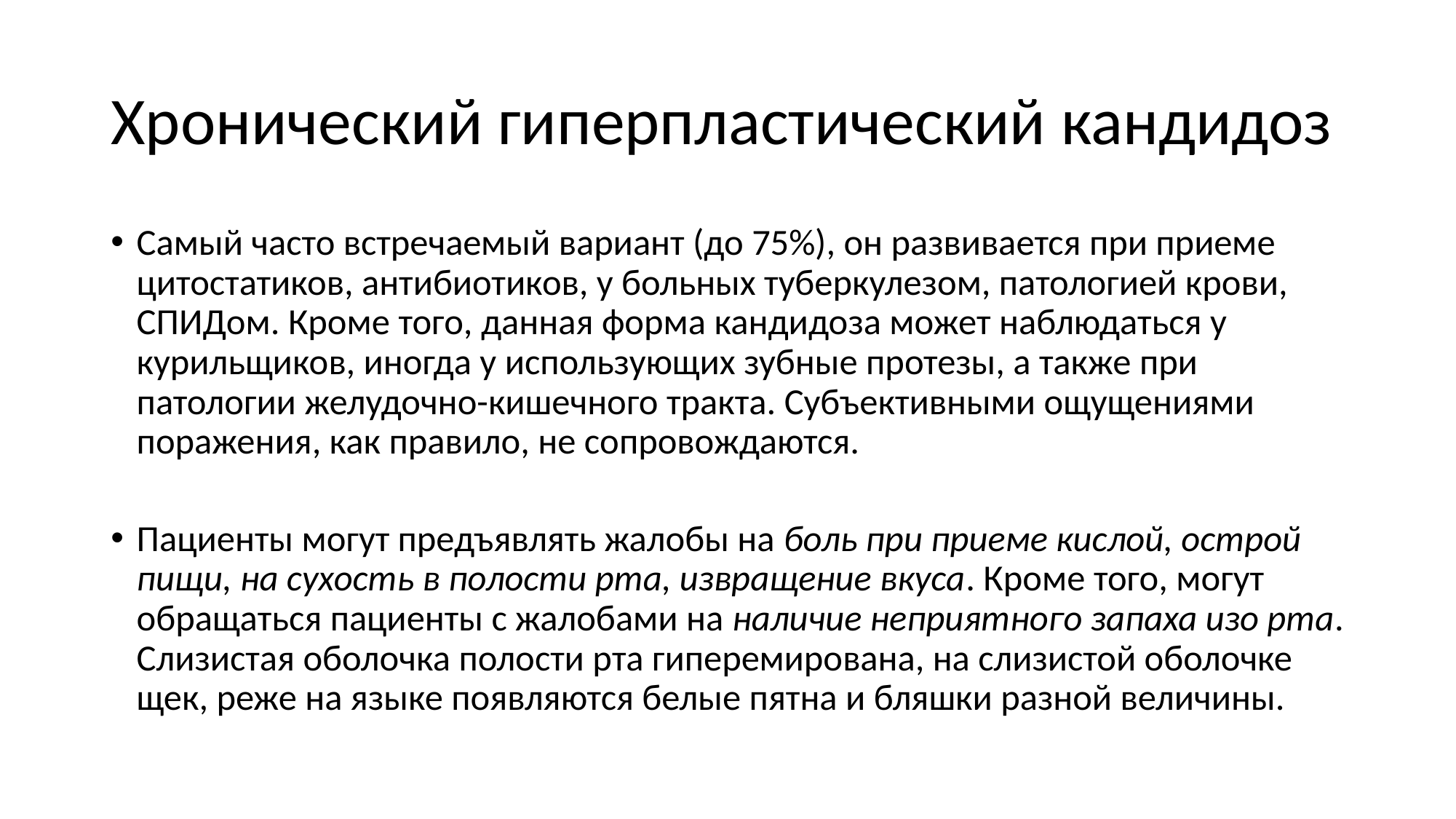

# Хронический гиперпластический кандидоз
Самый часто встречаемый вариант (до 75%), он развивается при приеме цитостатиков, антибиотиков, у больных туберкулезом, патологией крови, СПИДом. Кроме того, данная форма кандидоза может наблюдаться у курильщиков, иногда у использующих зубные протезы, а также при патологии желудочно-кишечного тракта. Субъективными ощущениями поражения, как правило, не сопровождаются.
Пациенты могут предъявлять жалобы на боль при приеме кислой, острой пищи, на сухость в полости рта, извращение вкуса. Кроме того, могут обращаться пациенты с жалобами на наличие неприятного запаха изо рта. Слизистая оболочка полости рта гиперемирована, на слизистой оболочке щек, реже на языке появляются белые пятна и бляшки разной величины.